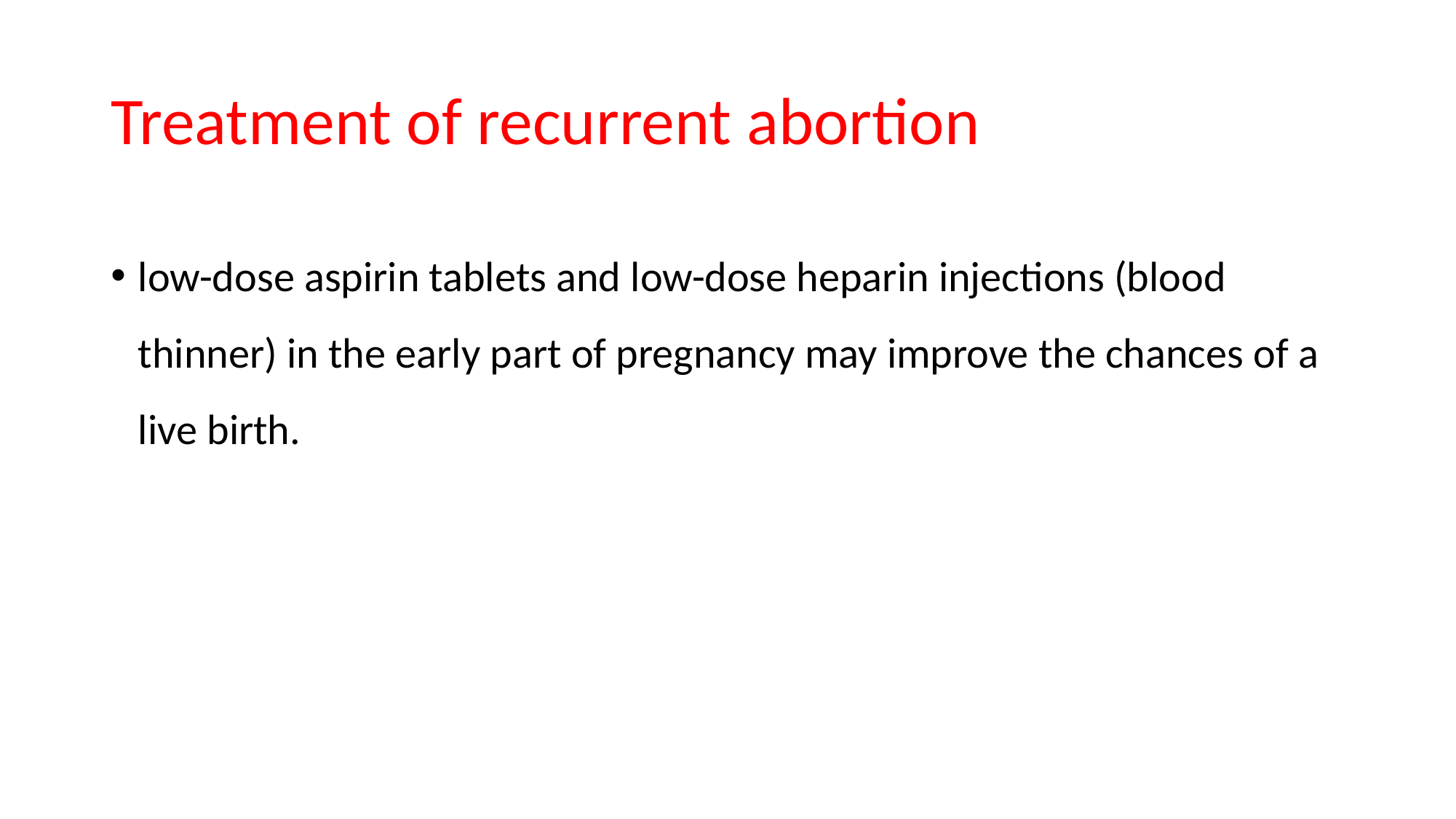

# Treatment of recurrent abortion
low-dose aspirin tablets and low-dose heparin injections (blood thinner) in the early part of pregnancy may improve the chances of a live birth.